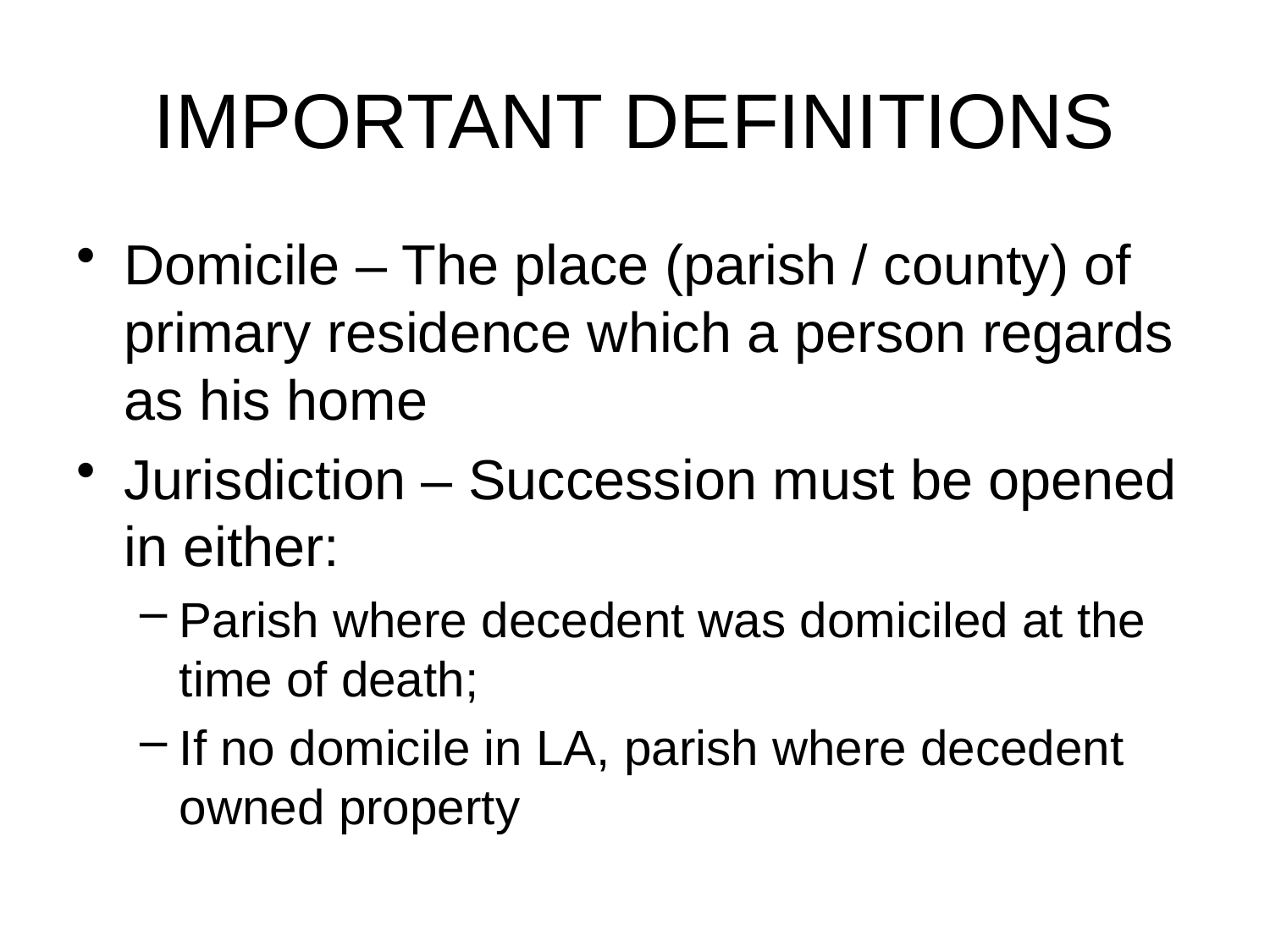

# IMPORTANT DEFINITIONS
Domicile – The place (parish / county) of primary residence which a person regards as his home
Jurisdiction – Succession must be opened in either:
Parish where decedent was domiciled at the time of death;
If no domicile in LA, parish where decedent owned property